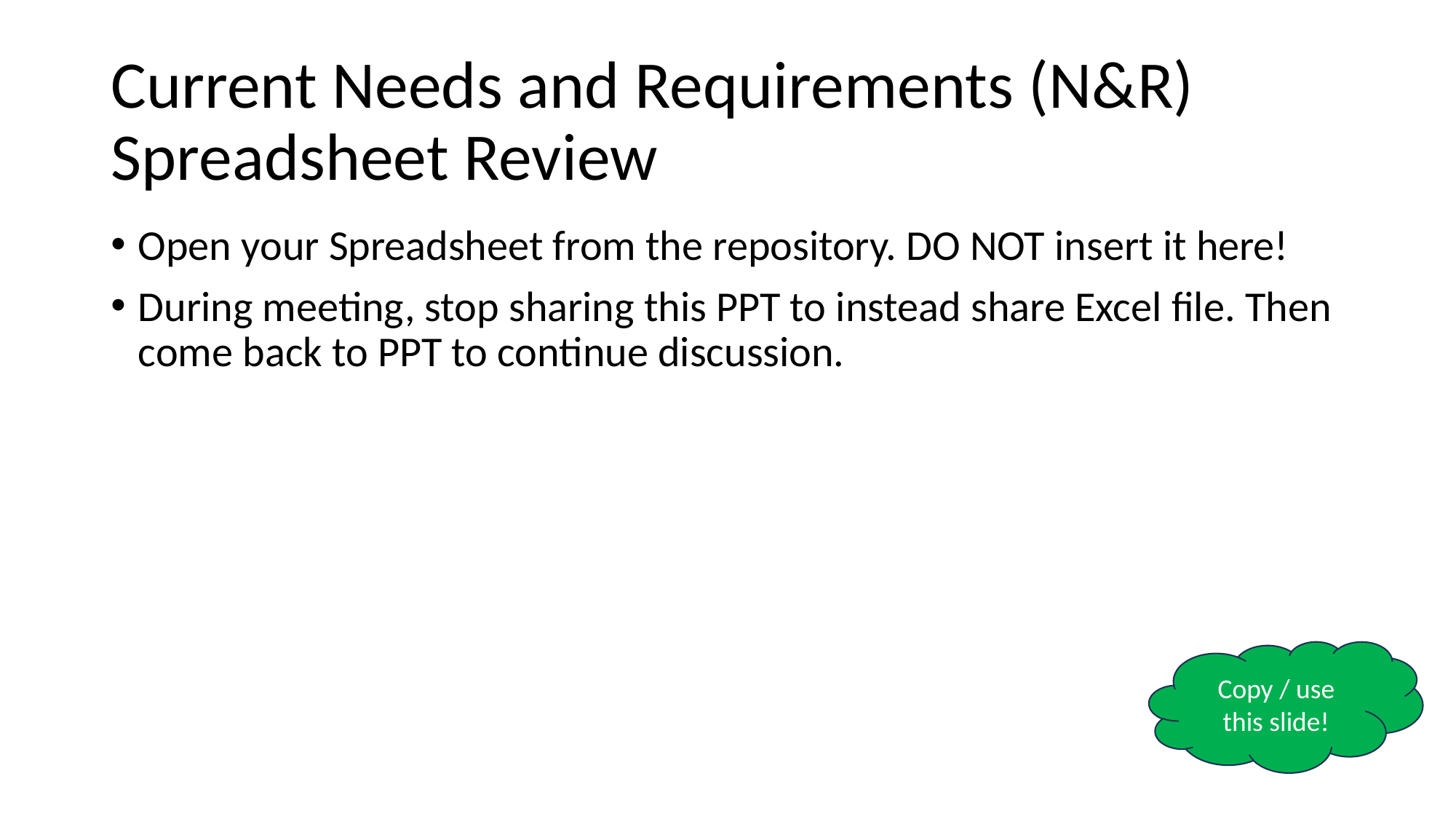

# Current Needs and Requirements (N&R) Spreadsheet Review
Open your Spreadsheet from the repository. DO NOT insert it here!
During meeting, stop sharing this PPT to instead share Excel file. Then come back to PPT to continue discussion.
Copy / use this slide!